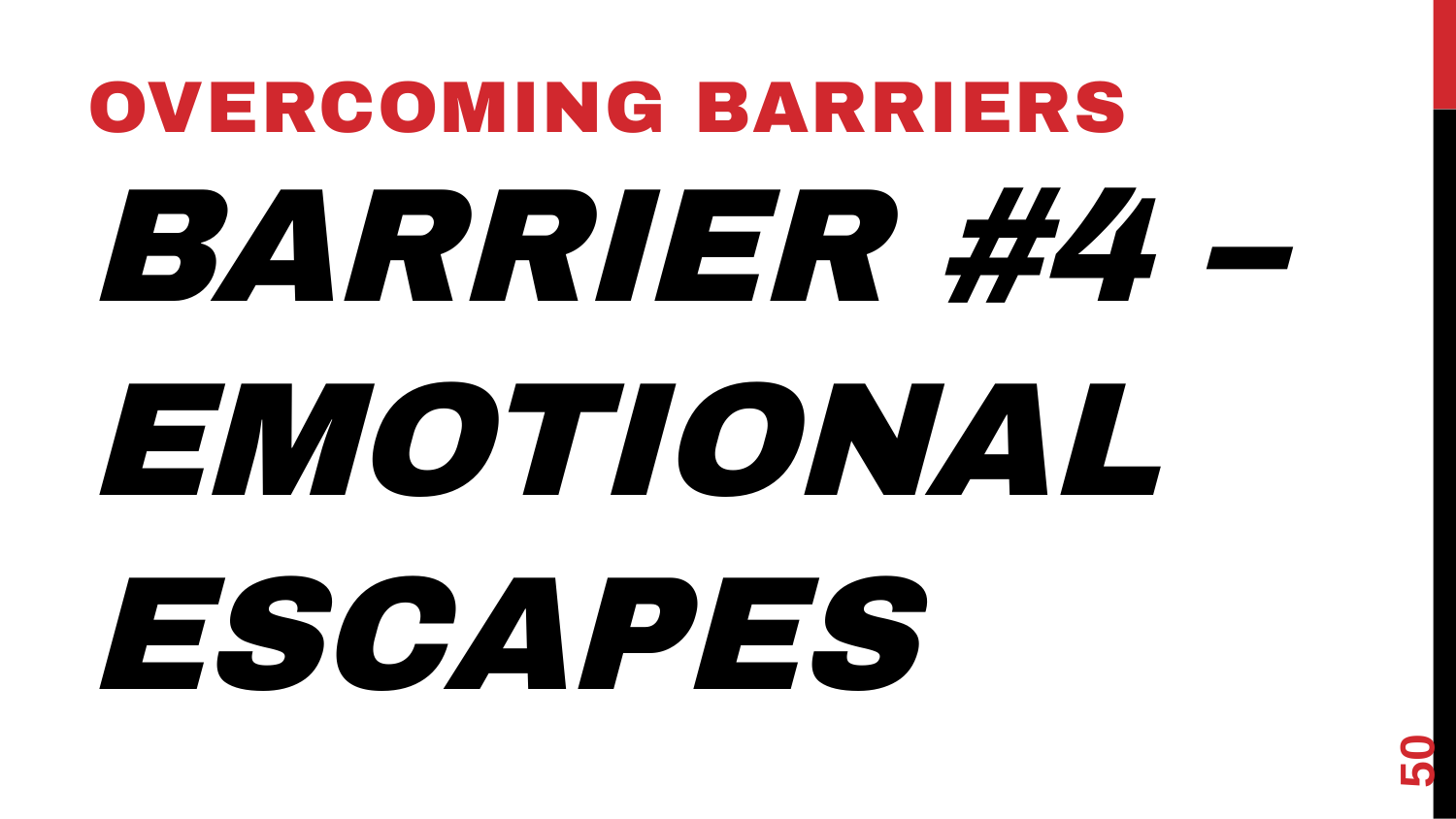

Overcoming Barriers
# Barrier #4 – EMOTIONAL ESCAPES
50